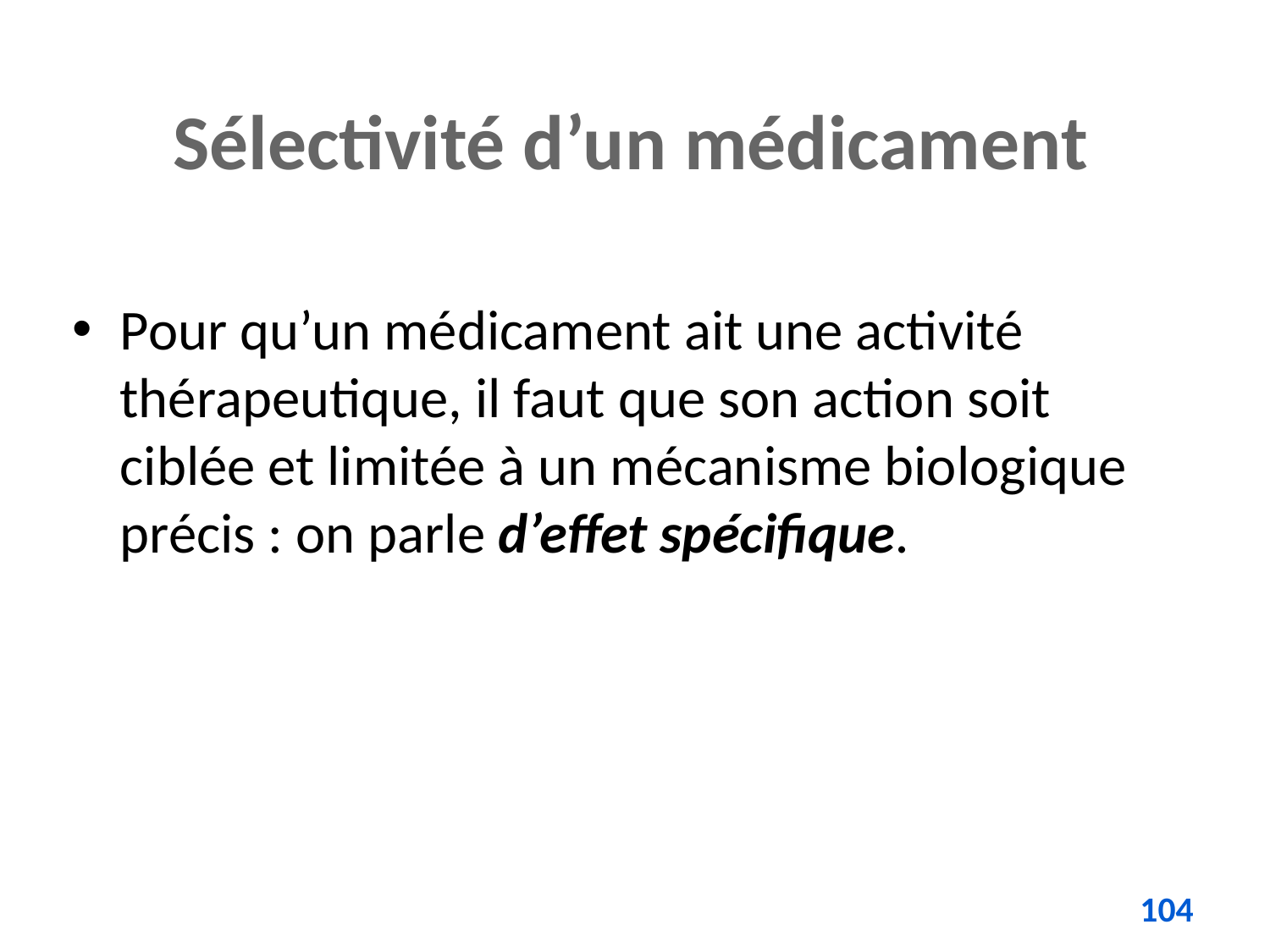

# Sélectivité d’un médicament
Pour qu’un médicament ait une activité thérapeutique, il faut que son action soit ciblée et limitée à un mécanisme biologique précis : on parle d’effet spécifique.
104